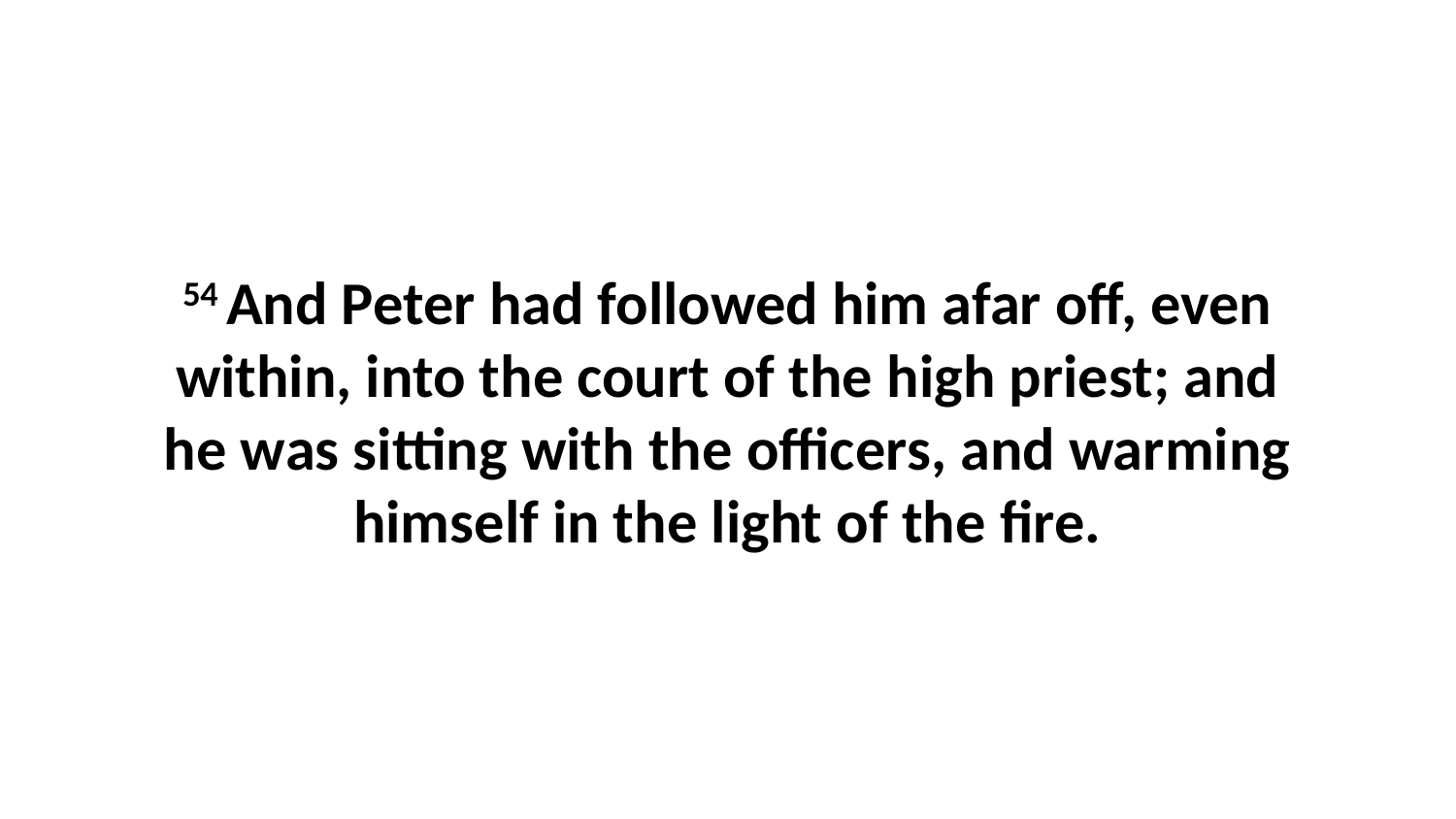

54 And Peter had followed him afar off, even within, into the court of the high priest; and he was sitting with the officers, and warming himself in the light of the fire.